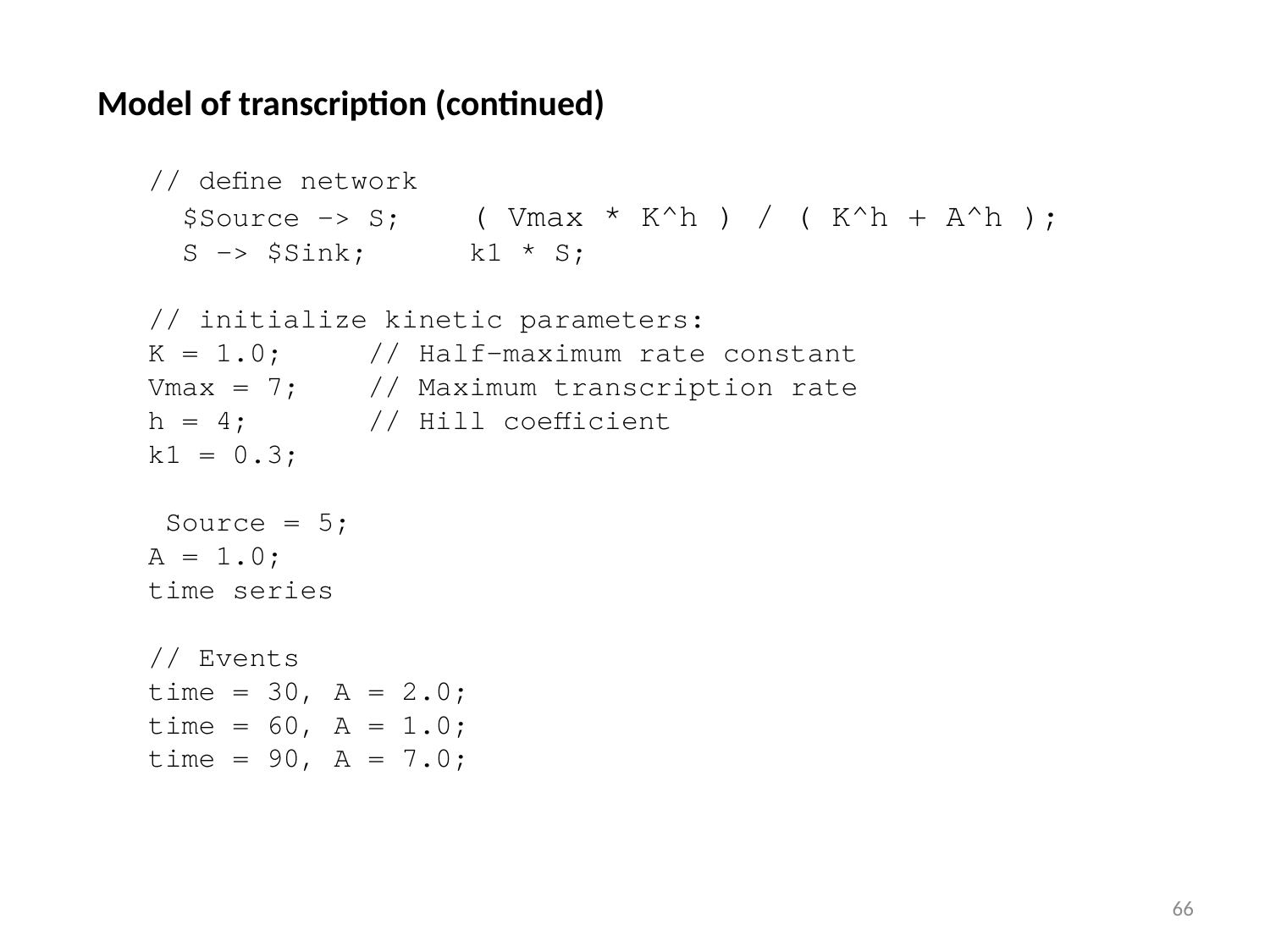

#
Model of transcription (continued)

   // define network
     $Source -> S;    ( Vmax * K^h ) / ( K^h + A^h );
     S -> $Sink;      k1 * S;

   // initialize kinetic parameters:
   K = 1.0;     // Half-maximum rate constant
   Vmax = 7;    // Maximum transcription rate
   h = 4;       // Hill coefficient
   k1 = 0.3;

    Source = 5;
   A = 1.0;
   time series

   // Events
   time = 30, A = 2.0;
   time = 60, A = 1.0;
   time = 90, A = 7.0;

66